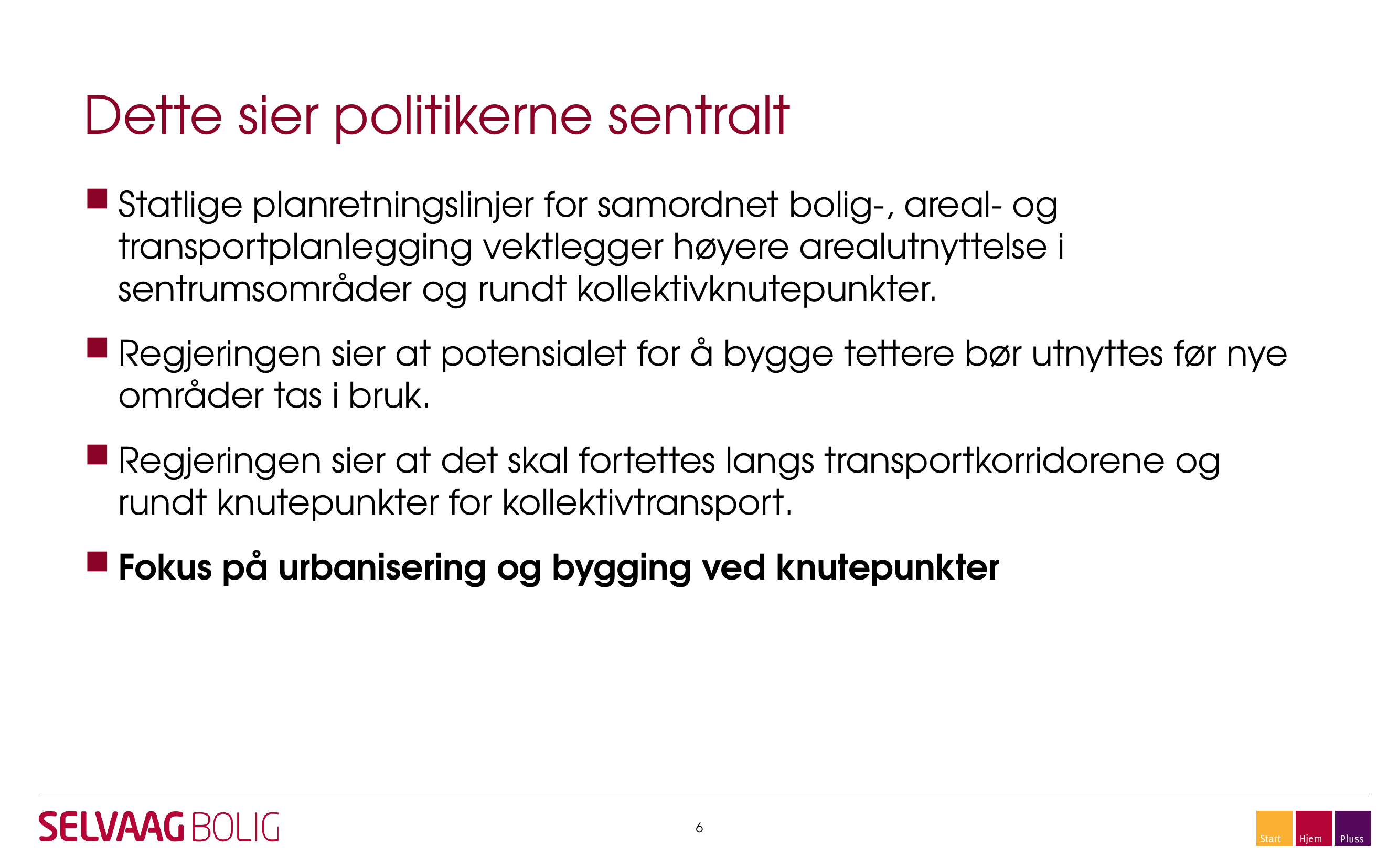

# Dette sier politikerne sentralt
Statlige planretningslinjer for samordnet bolig-, areal- og transportplanlegging vektlegger høyere arealutnyttelse i sentrumsområder og rundt kollektivknutepunkter.
Regjeringen sier at potensialet for å bygge tettere bør utnyttes før nye områder tas i bruk.
Regjeringen sier at det skal fortettes langs transportkorridorene og rundt knutepunkter for kollektivtransport.
Fokus på urbanisering og bygging ved knutepunkter